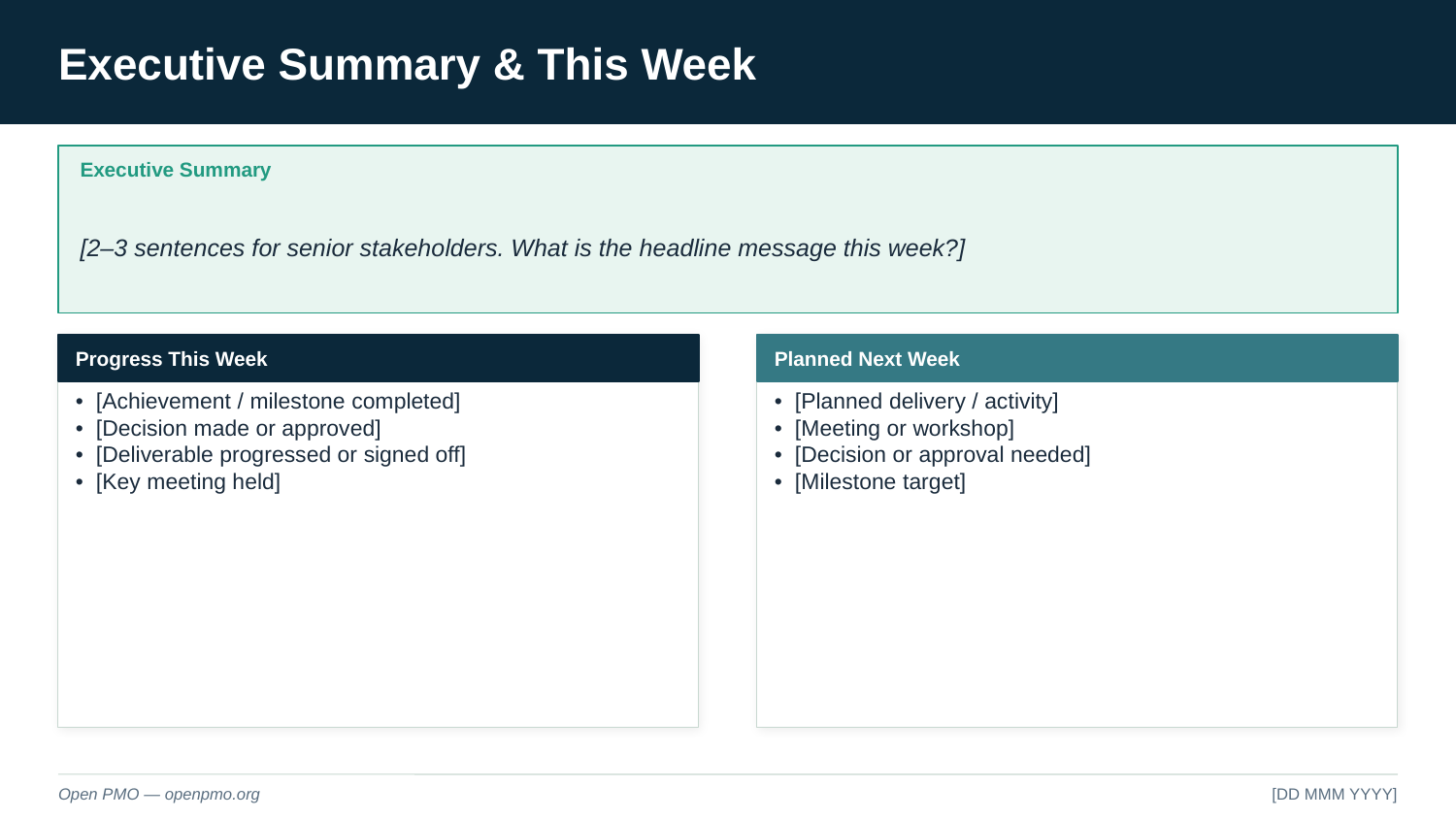

Executive Summary & This Week

Executive Summary
[2–3 sentences for senior stakeholders. What is the headline message this week?]

Progress This Week
Planned Next Week
•  [Achievement / milestone completed]
•  [Decision made or approved]
•  [Deliverable progressed or signed off]
•  [Key meeting held]
•  [Planned delivery / activity]
•  [Meeting or workshop]
•  [Decision or approval needed]
•  [Milestone target]

Open PMO — openpmo.org
[DD MMM YYYY]